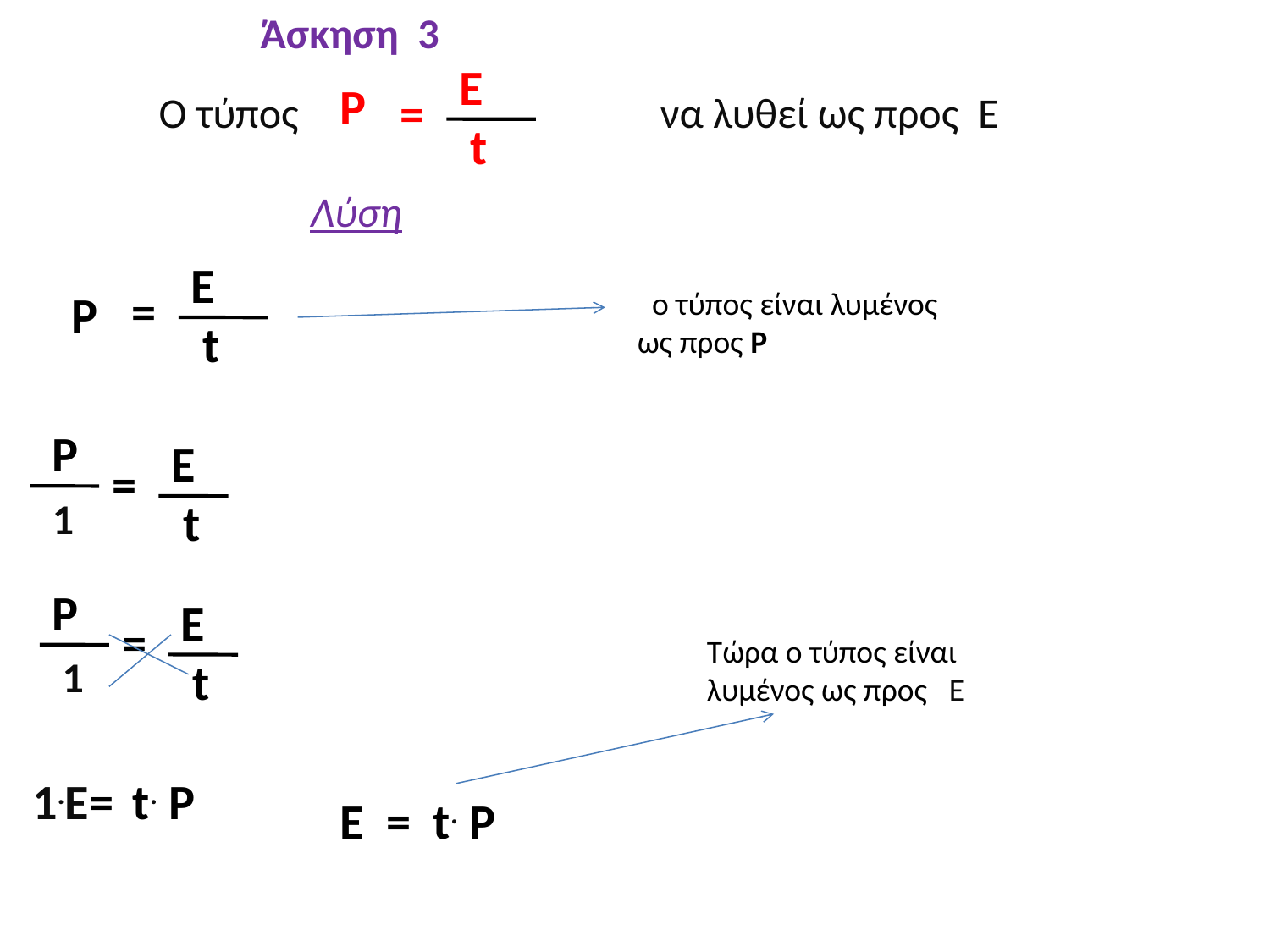

Άσκηση  3
E
P
=
Ο τύπος                                      να λυθεί ως προς  E
 t
Λύση
E
=
P
  ο τύπος είναι λυμένος ως προς P
 t
P
E
=
1
 t
P
E
=
Τώρα ο τύπος είναι λυμένος ως προς   E
1
 t
1.E=
t. P
E  =  t. P